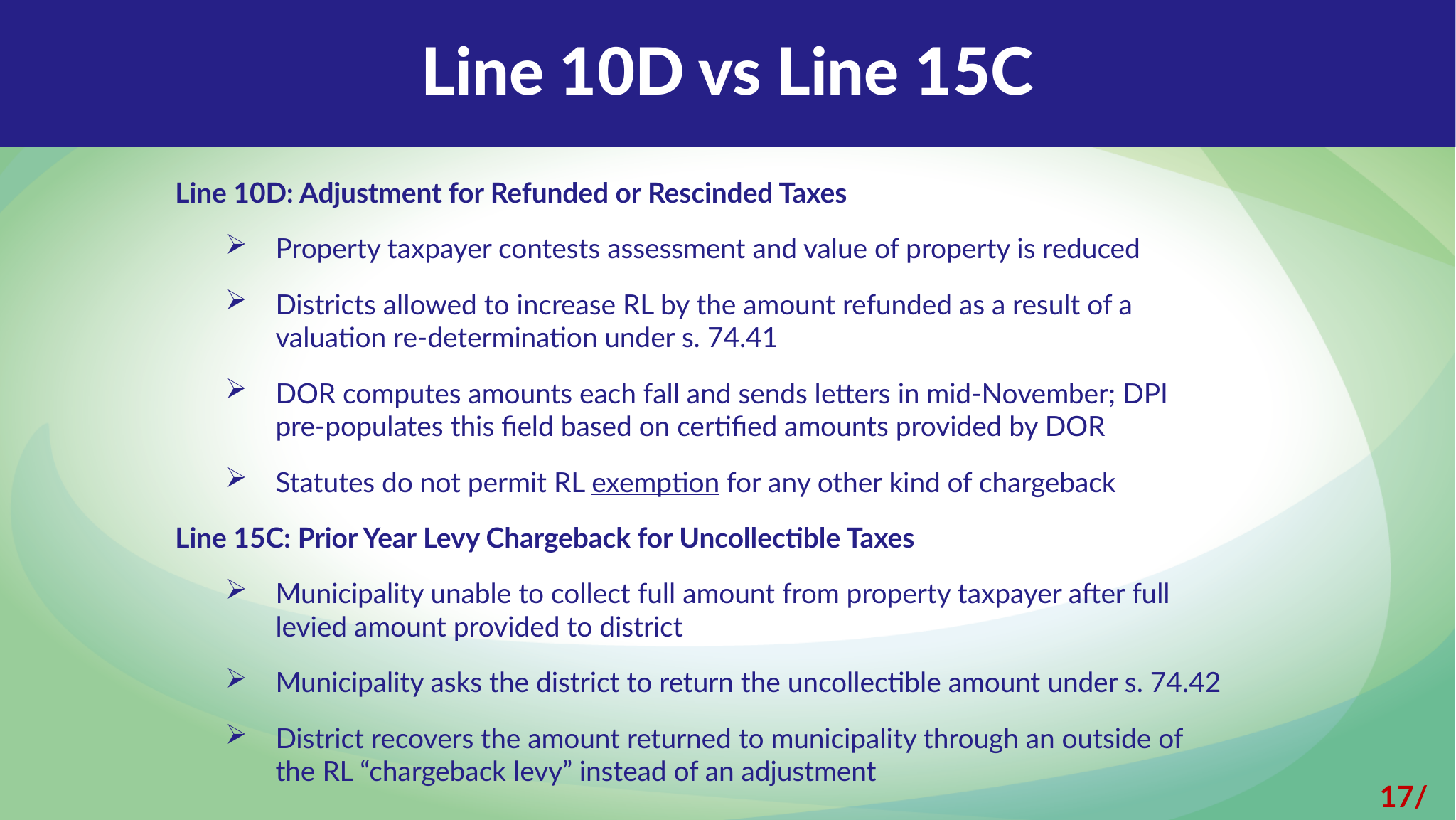

Line 10D vs Line 15C
Line 10D: Adjustment for Refunded or Rescinded Taxes
Property taxpayer contests assessment and value of property is reduced
Districts allowed to increase RL by the amount refunded as a result of a
valuation re-determination under s. 74.41
DOR computes amounts each fall and sends letters in mid-November; DPI
pre-populates this field based on certified amounts provided by DOR
Statutes do not permit RL exemption for any other kind of chargeback
Line 15C: Prior Year Levy Chargeback for Uncollectible Taxes
Municipality unable to collect full amount from property taxpayer after full
levied amount provided to district
Municipality asks the district to return the uncollectible amount under s. 74.42
District recovers the amount returned to municipality through an outside of
the RL “chargeback levy” instead of an adjustment